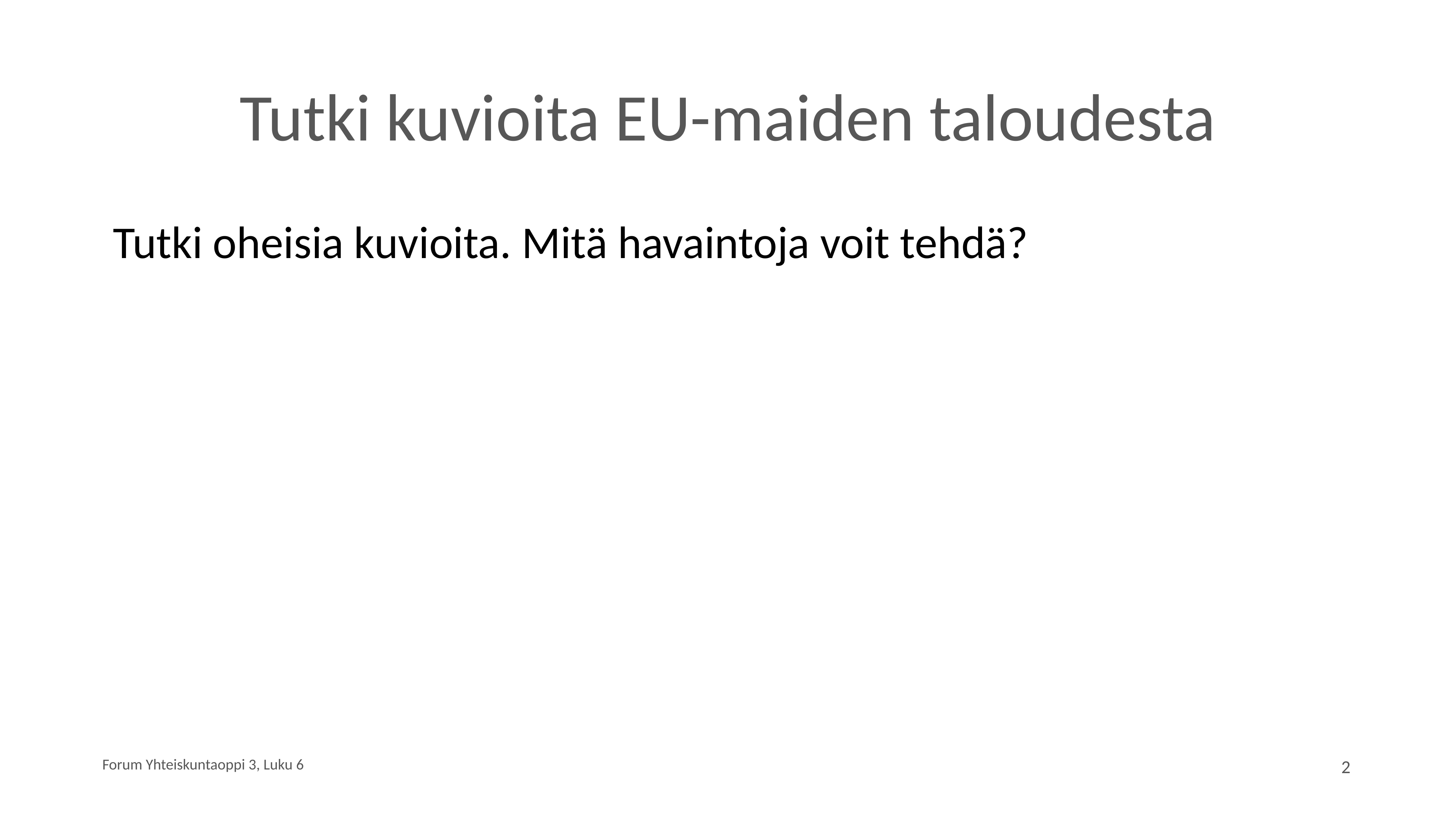

# Tutki kuvioita EU-maiden taloudesta
Tutki oheisia kuvioita. Mitä havaintoja voit tehdä?
Forum Yhteiskuntaoppi 3, Luku 6
2